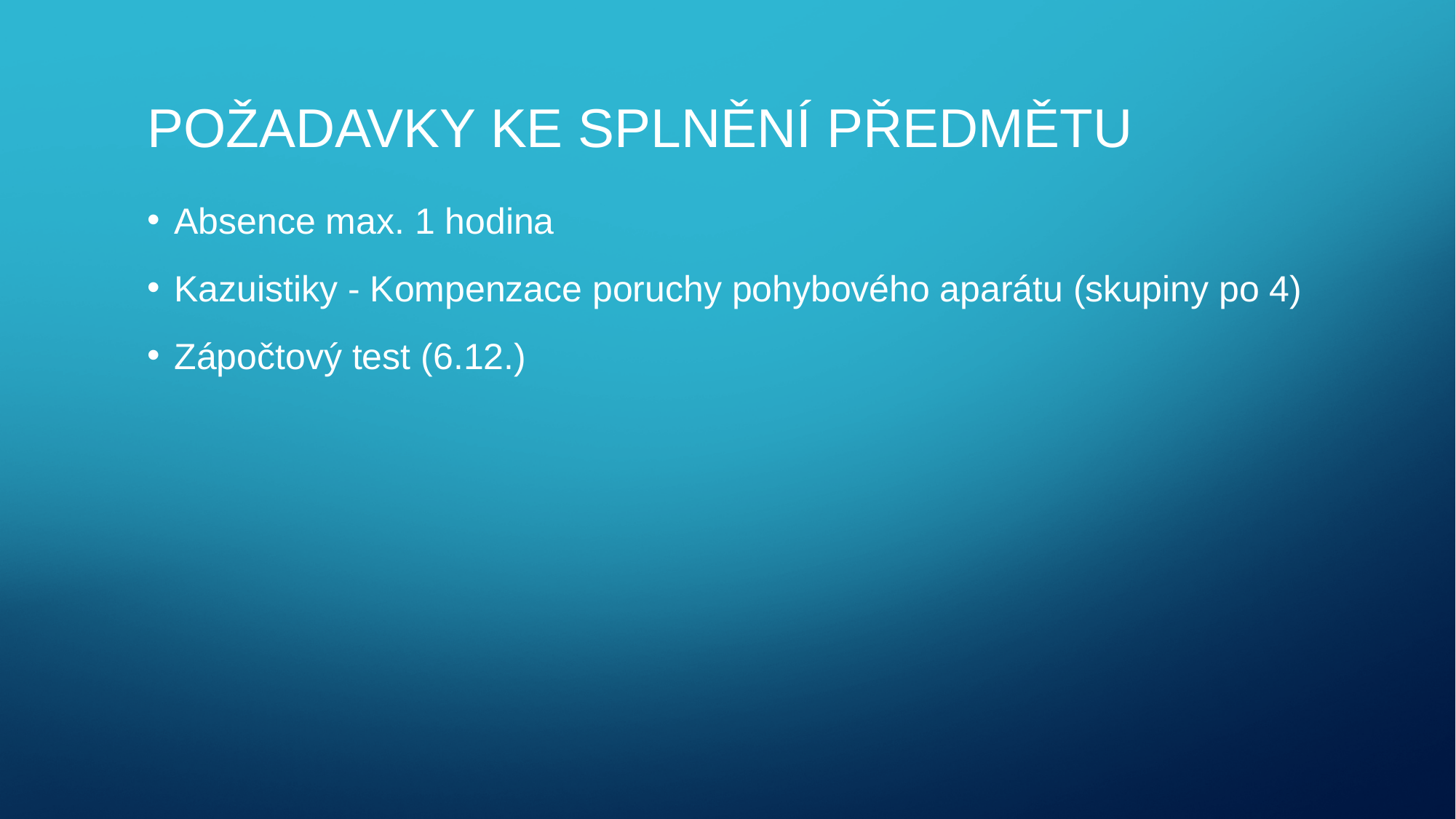

# POŽADAVKY KE SPLNĚNÍ PŘEDMĚTU
Absence max. 1 hodina
Kazuistiky - Kompenzace poruchy pohybového aparátu (skupiny po 4)
Zápočtový test (6.12.)